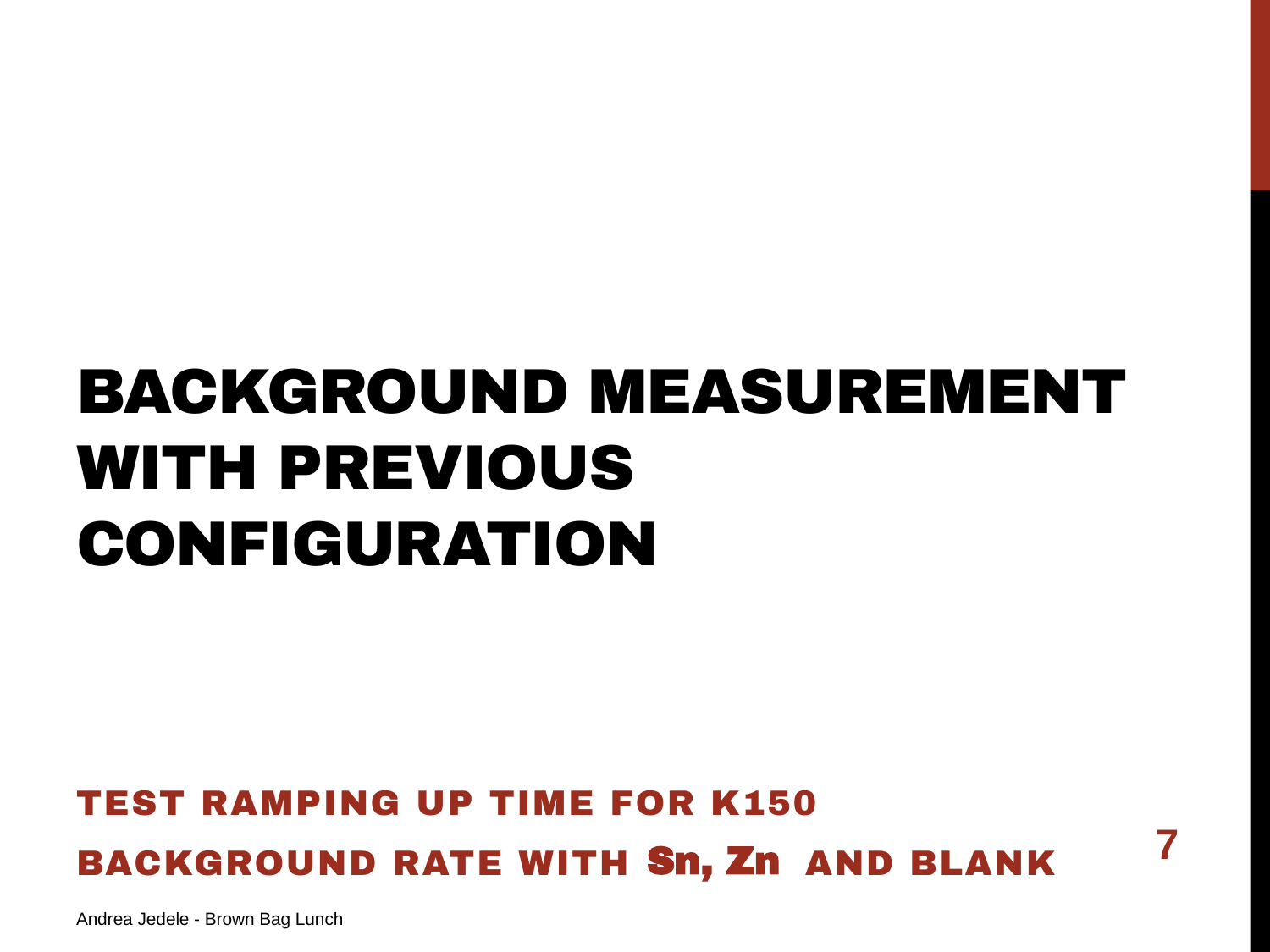

# Background measurement with Previous configuration
Test ramping up time for K150
Background rate with Sn, Zn and blank
7
Sn, Zn
Andrea Jedele - Brown Bag Lunch